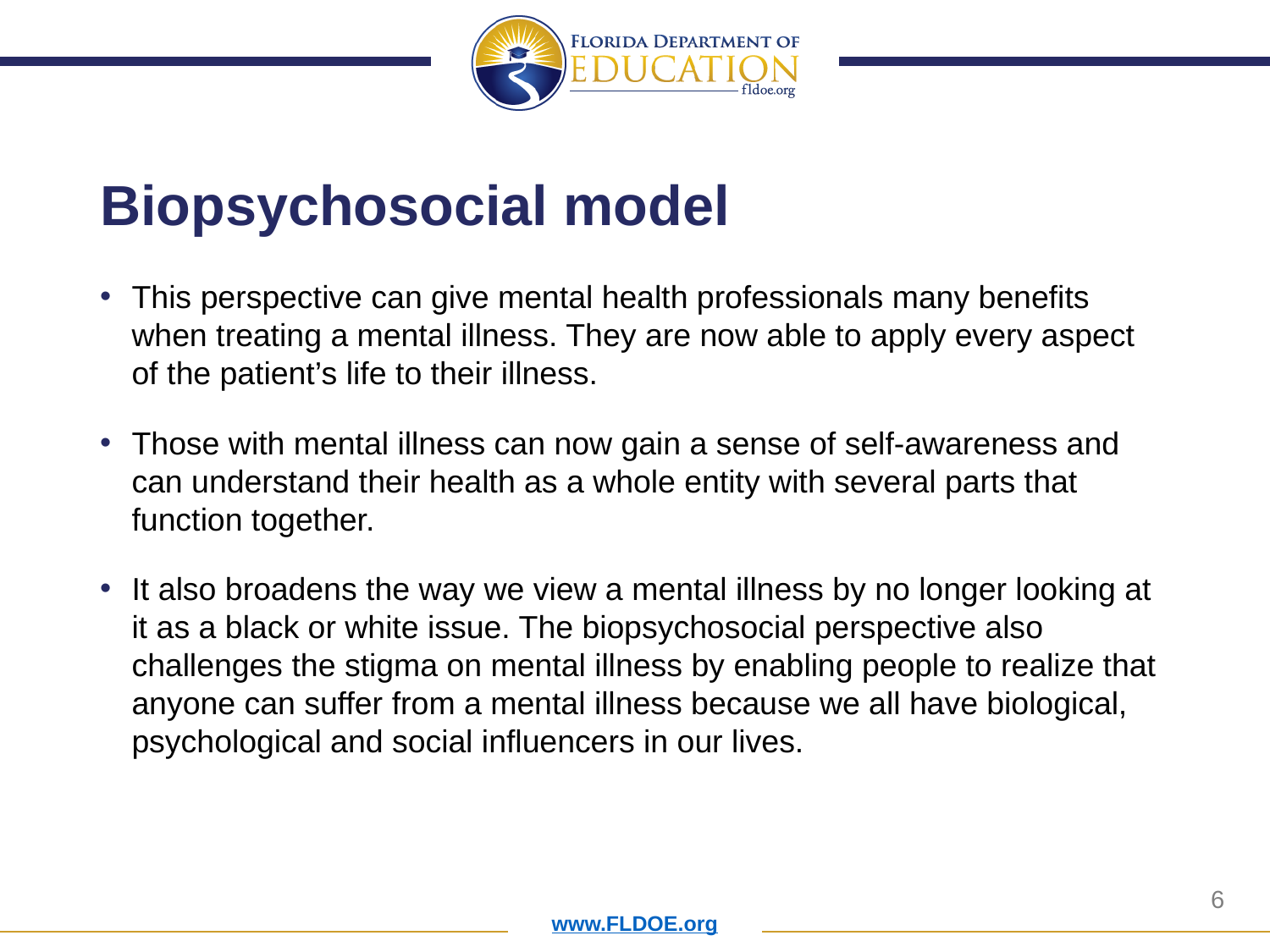

# Biopsychosocial model
This perspective can give mental health professionals many benefits when treating a mental illness. They are now able to apply every aspect of the patient’s life to their illness.
Those with mental illness can now gain a sense of self-awareness and can understand their health as a whole entity with several parts that function together.
It also broadens the way we view a mental illness by no longer looking at it as a black or white issue. The biopsychosocial perspective also challenges the stigma on mental illness by enabling people to realize that anyone can suffer from a mental illness because we all have biological, psychological and social influencers in our lives.